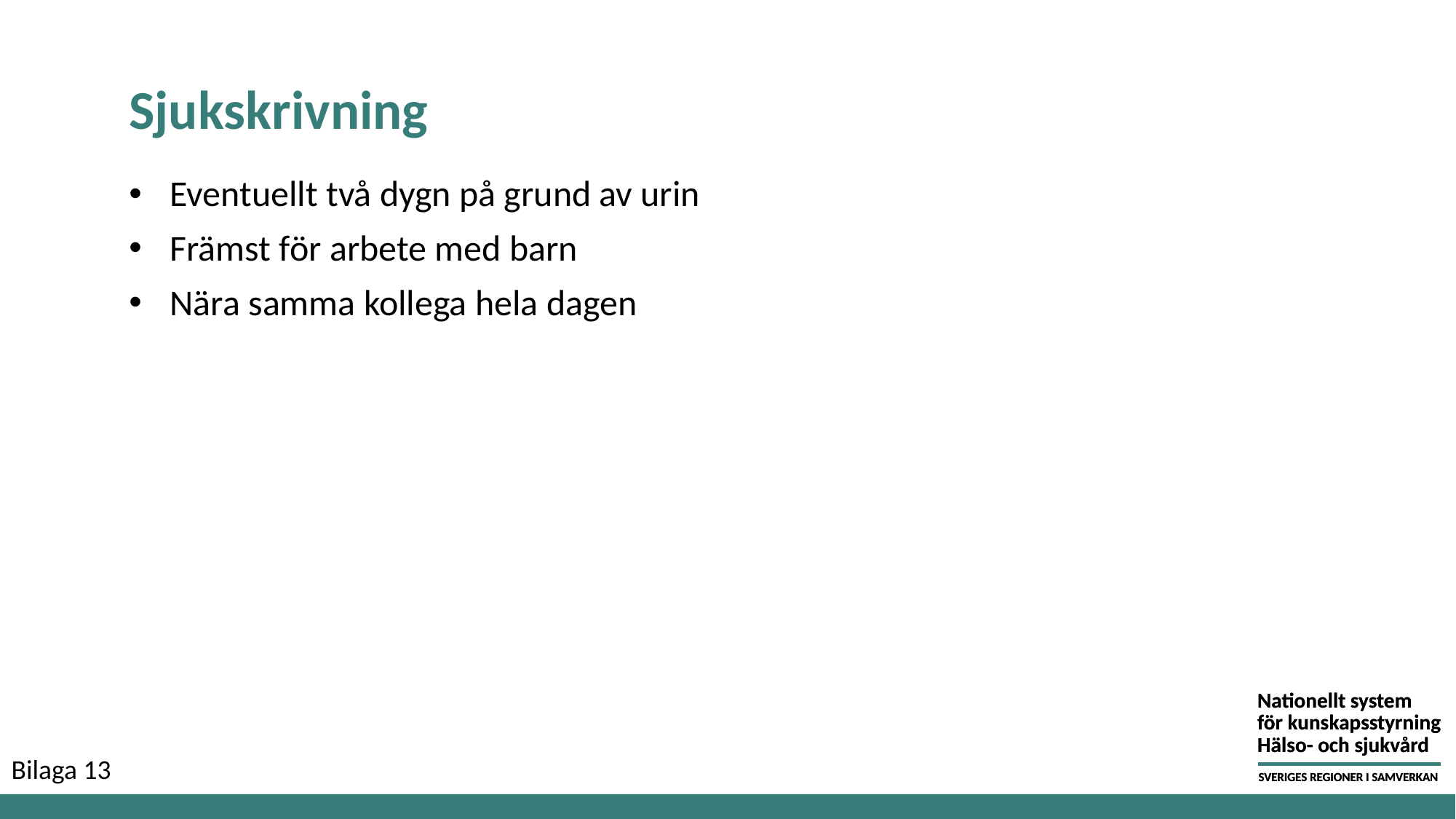

# Sjukskrivning
Eventuellt två dygn på grund av urin
Främst för arbete med barn
Nära samma kollega hela dagen

Bilaga 13